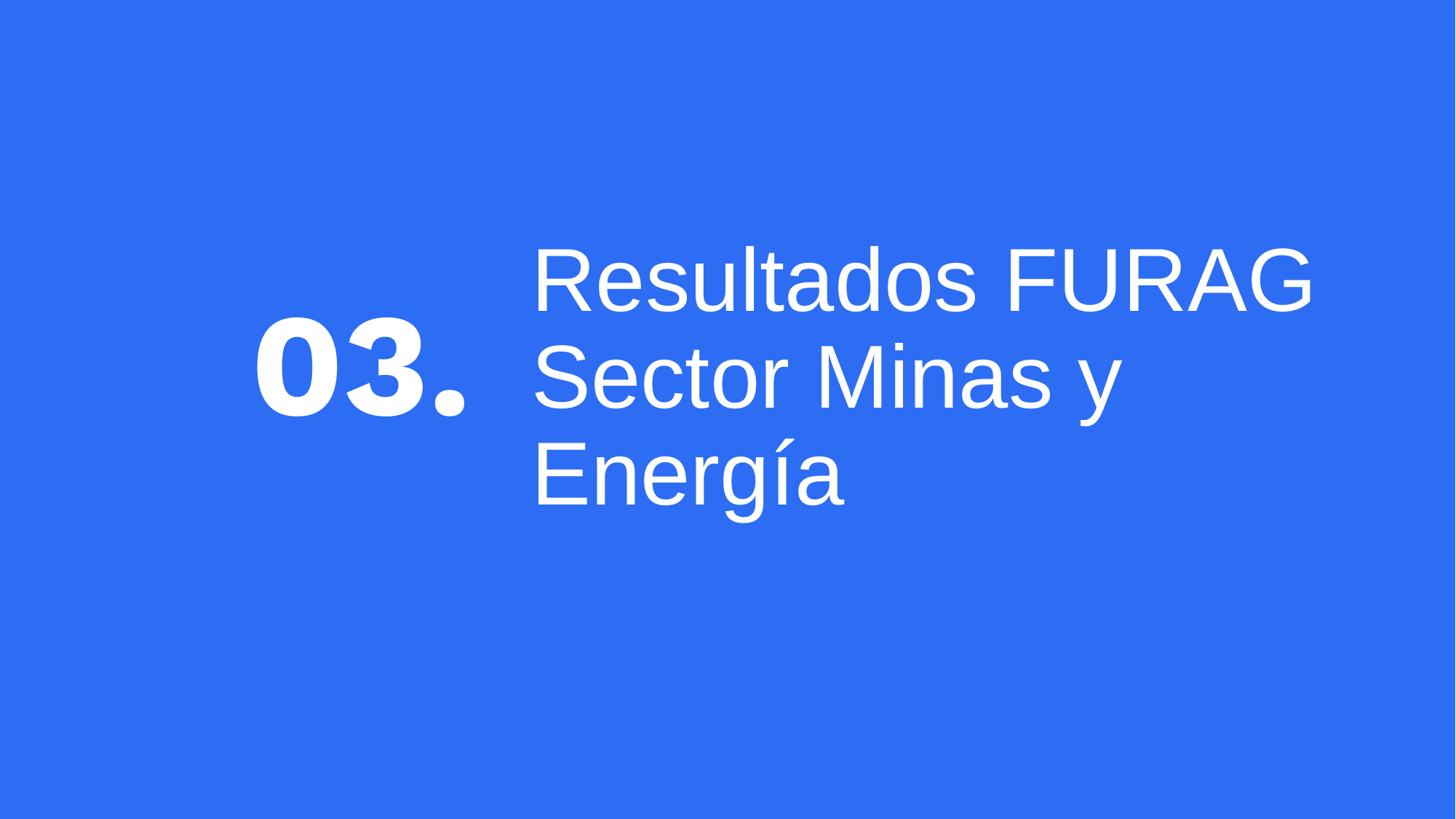

# Resultados FURAG Sector Minas y Energía
03.